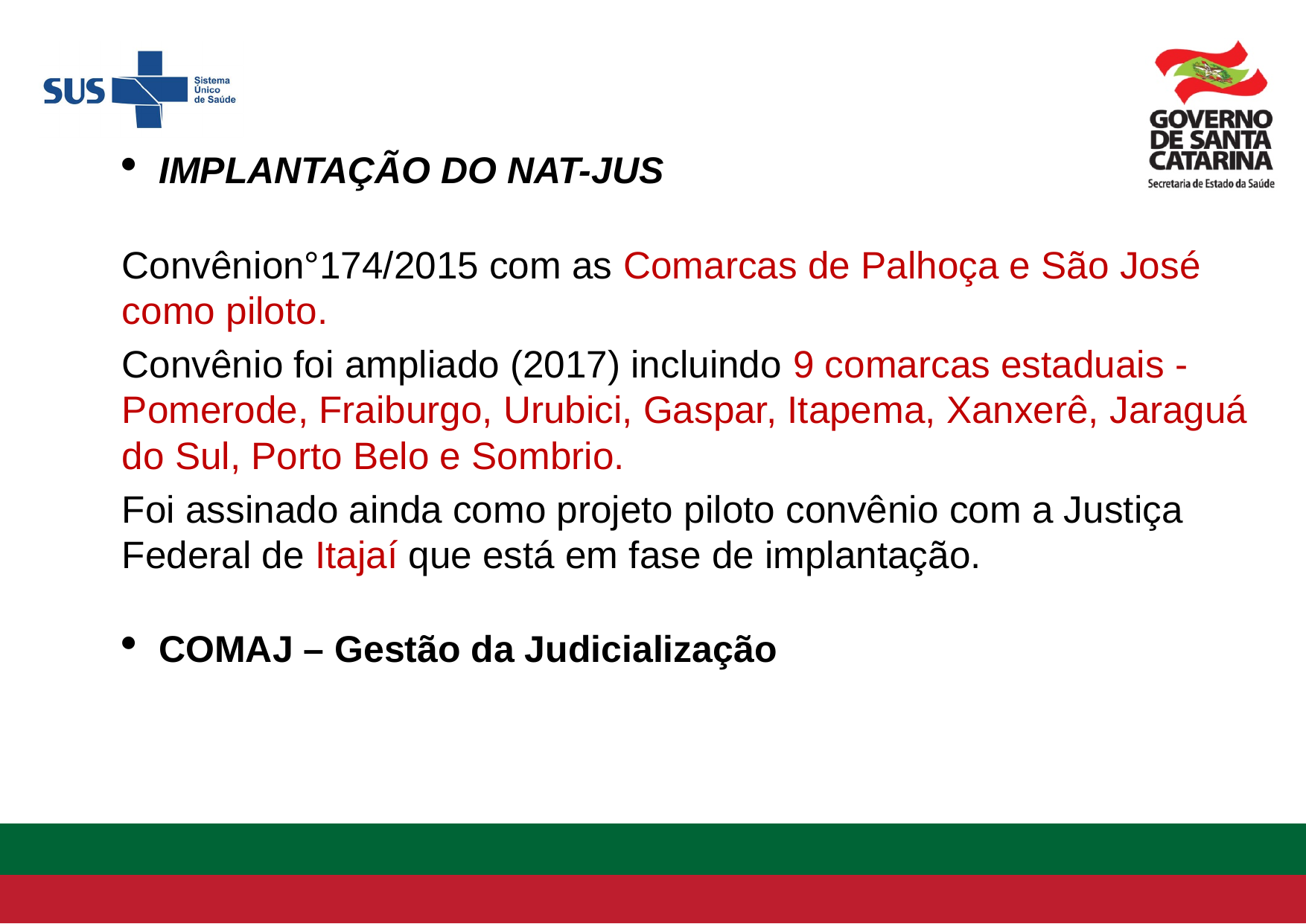

IMPLANTAÇÃO DO NAT-JUS

Convênion°174/2015 com as Comarcas de Palhoça e São José como piloto.
Convênio foi ampliado (2017) incluindo 9 comarcas estaduais -Pomerode, Fraiburgo, Urubici, Gaspar, Itapema, Xanxerê, Jaraguá do Sul, Porto Belo e Sombrio.
Foi assinado ainda como projeto piloto convênio com a Justiça Federal de Itajaí que está em fase de implantação.

COMAJ – Gestão da Judicialização